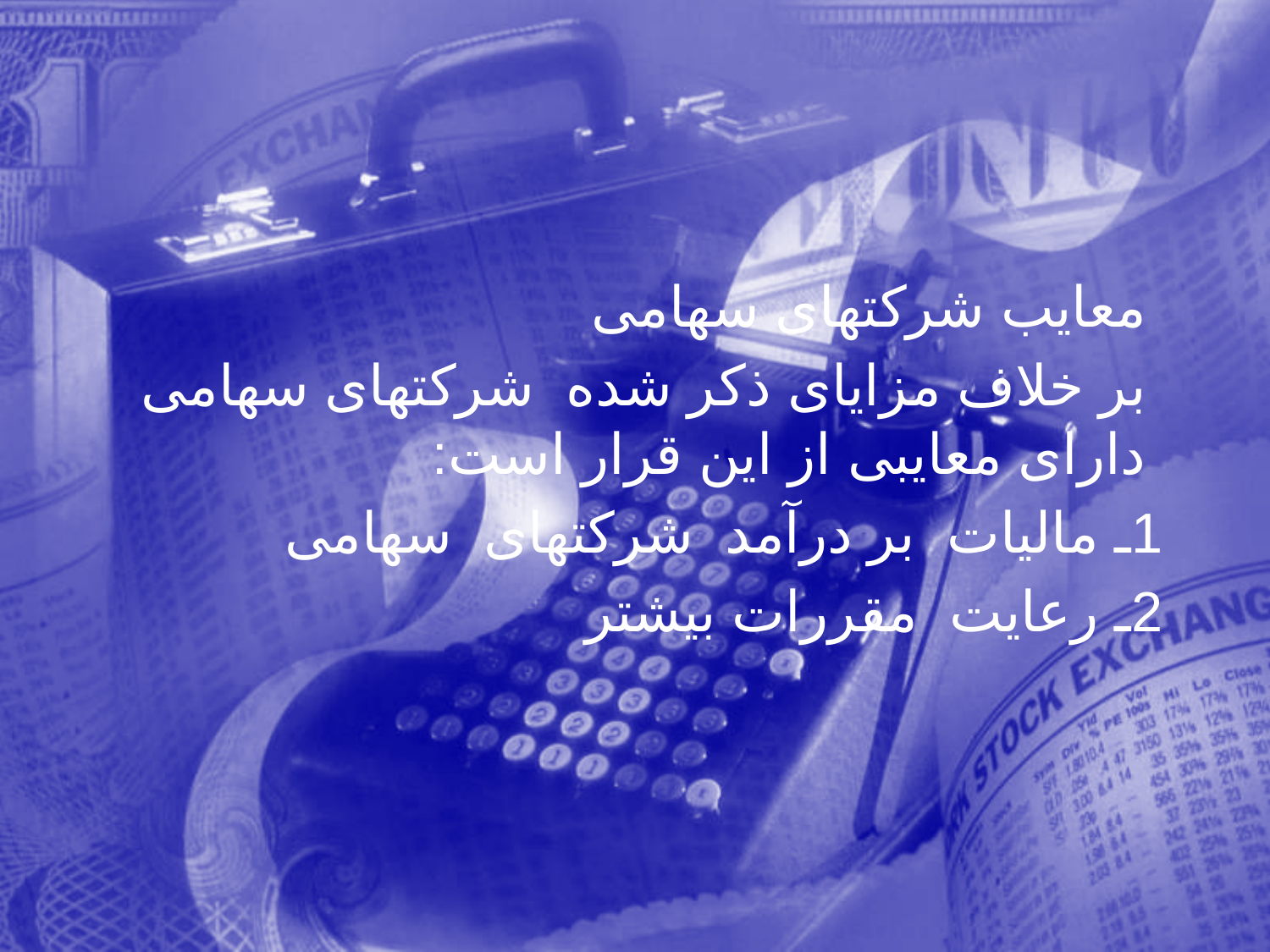

معايب شركتهای سهامی
   بر خلاف مزايای ذكر شده  شركتهای سهامی دارای معايبی از اين قرار است:
  1ـ ماليات  بر درآمد  شركتهای  سهامی
  2ـ رعايت  مقررات بيشتر
215